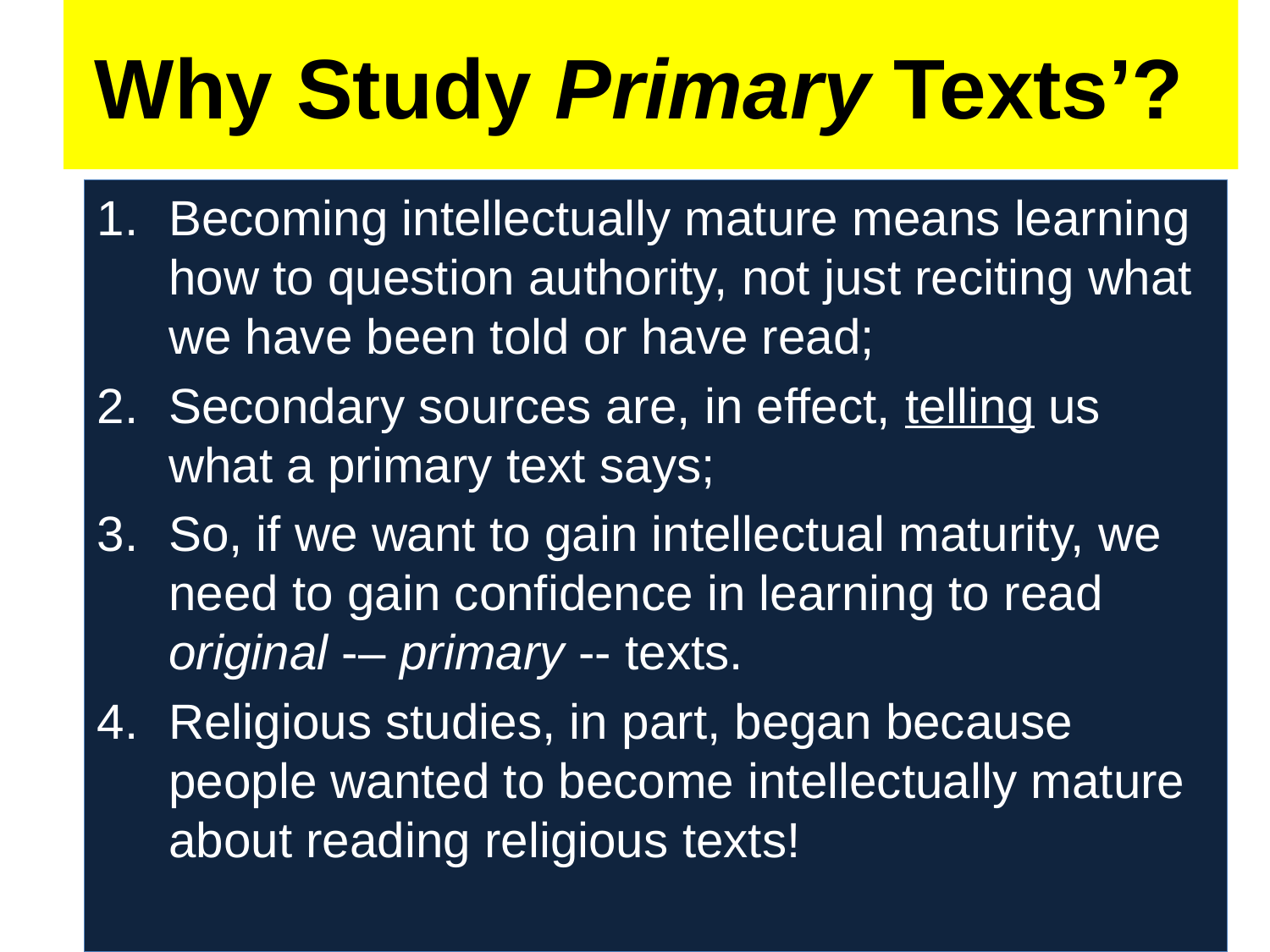

# Why Study Primary Texts’?
Becoming intellectually mature means learning how to question authority, not just reciting what we have been told or have read;
Secondary sources are, in effect, telling us what a primary text says;
So, if we want to gain intellectual maturity, we need to gain confidence in learning to read original -– primary -- texts.
Religious studies, in part, began because people wanted to become intellectually mature about reading religious texts!